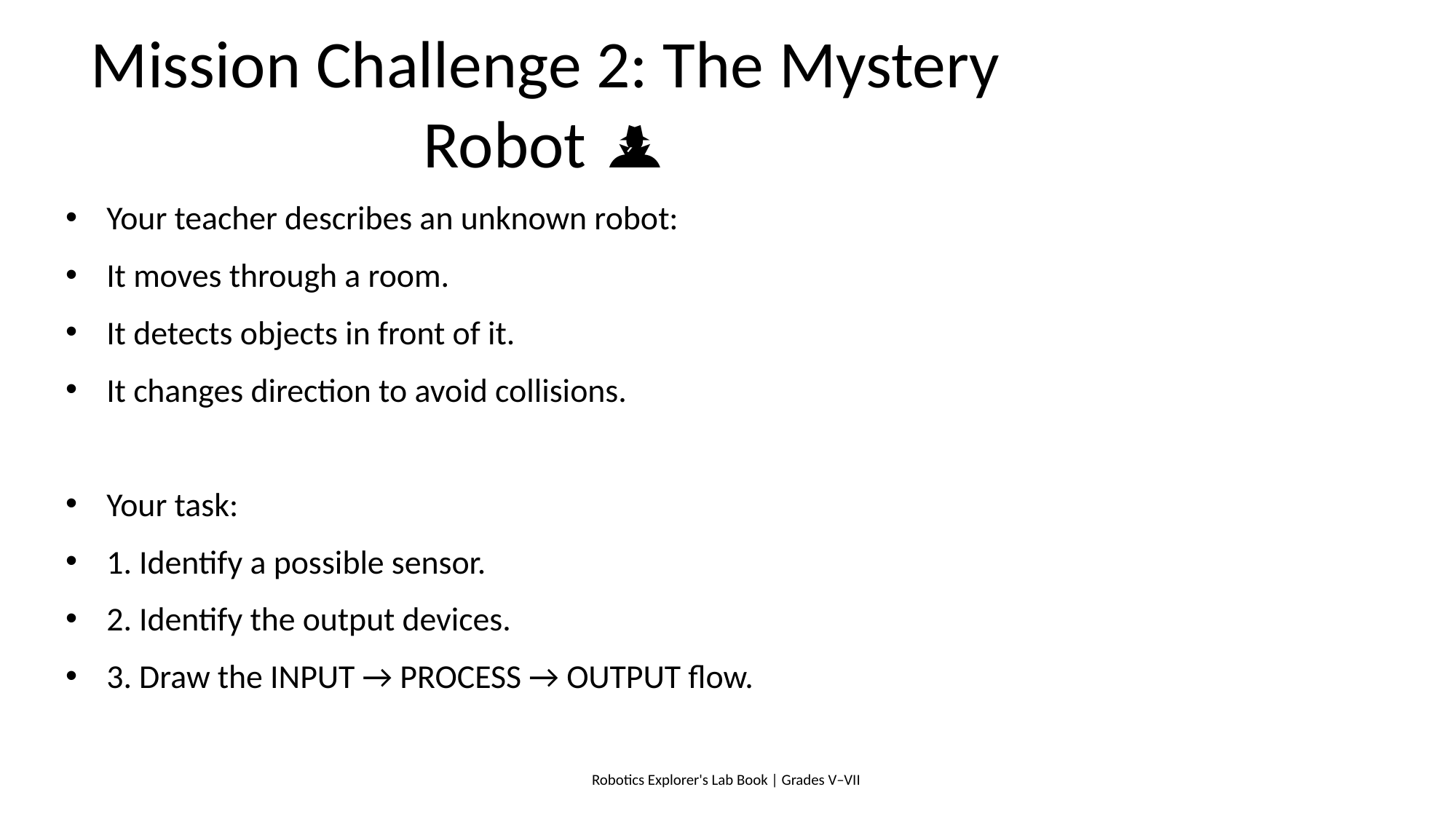

# Mission Challenge 2: The Mystery Robot 🕵️
Your teacher describes an unknown robot:
It moves through a room.
It detects objects in front of it.
It changes direction to avoid collisions.

Your task:
1. Identify a possible sensor.
2. Identify the output devices.
3. Draw the INPUT → PROCESS → OUTPUT flow.
Robotics Explorer's Lab Book | Grades V–VII